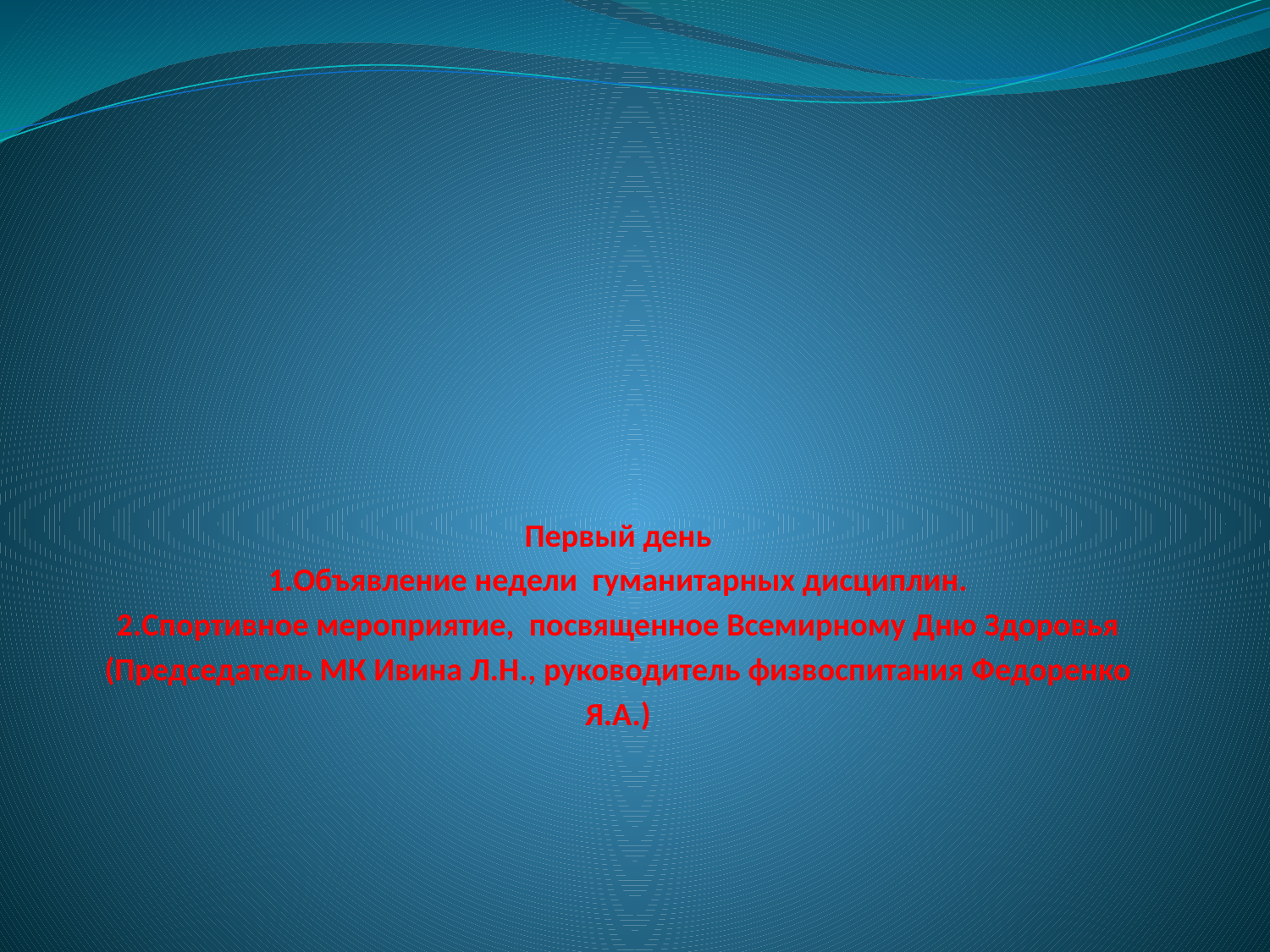

# Первый день 1.Объявление недели  гуманитарных дисциплин. 2.Спортивное мероприятие,  посвященное Всемирному Дню Здоровья (Председатель МК Ивина Л.Н., руководитель физвоспитания Федоренко Я.А.)